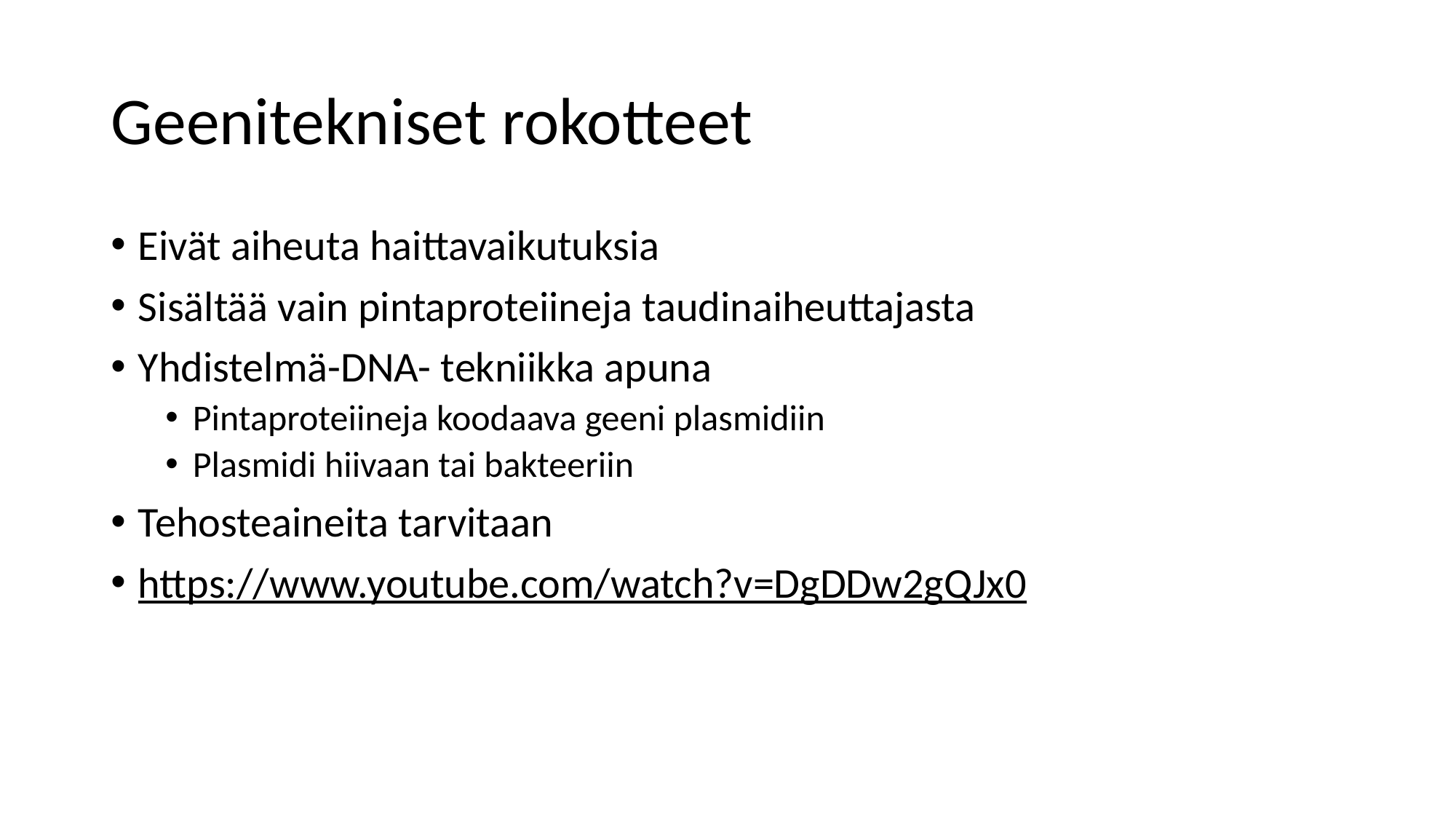

# Geenitekniset rokotteet
Eivät aiheuta haittavaikutuksia
Sisältää vain pintaproteiineja taudinaiheuttajasta
Yhdistelmä-DNA- tekniikka apuna
Pintaproteiineja koodaava geeni plasmidiin
Plasmidi hiivaan tai bakteeriin
Tehosteaineita tarvitaan
https://www.youtube.com/watch?v=DgDDw2gQJx0